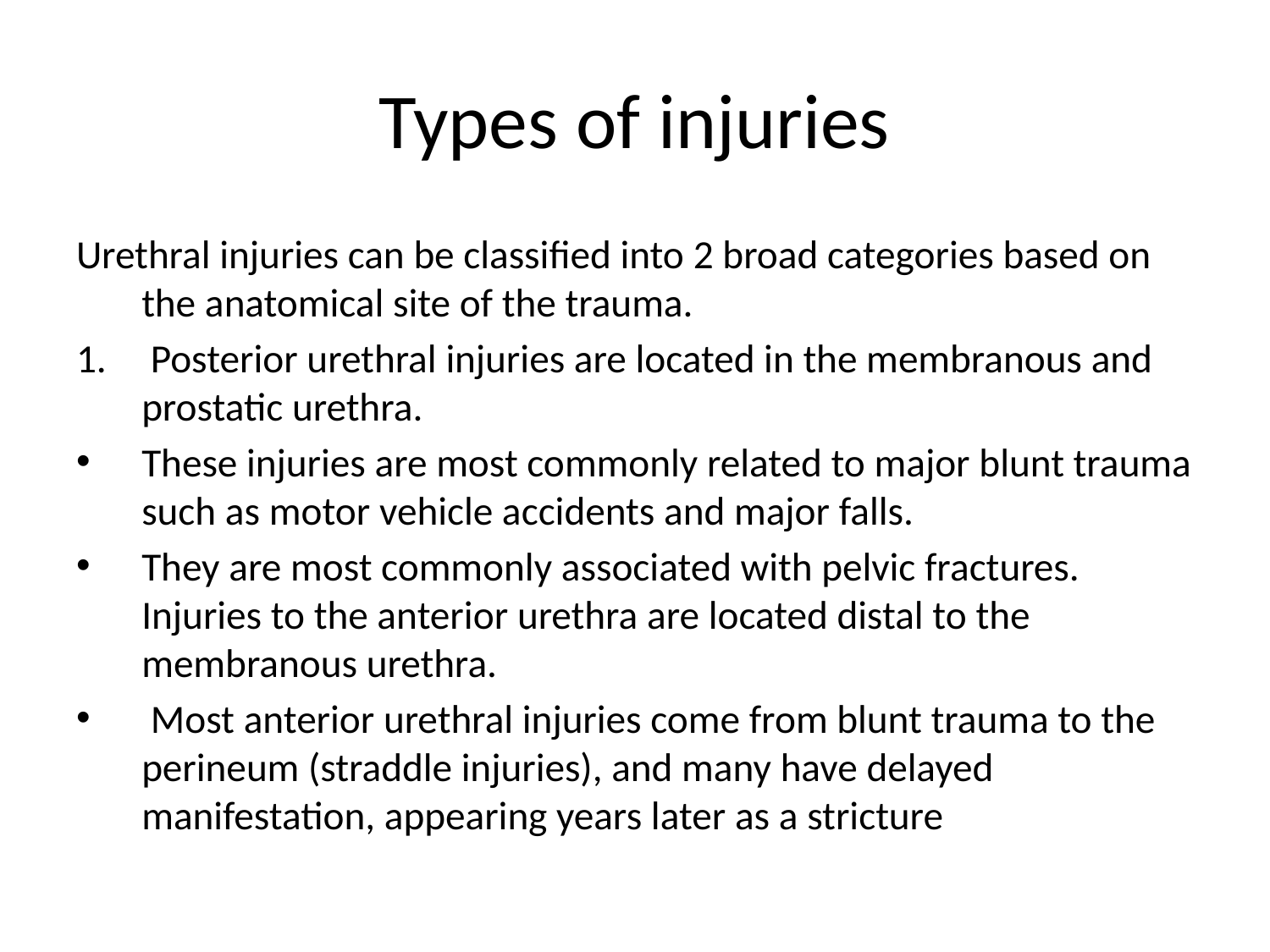

# Types of injuries
Urethral injuries can be classified into 2 broad categories based on the anatomical site of the trauma.
 Posterior urethral injuries are located in the membranous and prostatic urethra.
These injuries are most commonly related to major blunt trauma such as motor vehicle accidents and major falls.
They are most commonly associated with pelvic fractures. Injuries to the anterior urethra are located distal to the membranous urethra.
 Most anterior urethral injuries come from blunt trauma to the perineum (straddle injuries), and many have delayed manifestation, appearing years later as a stricture